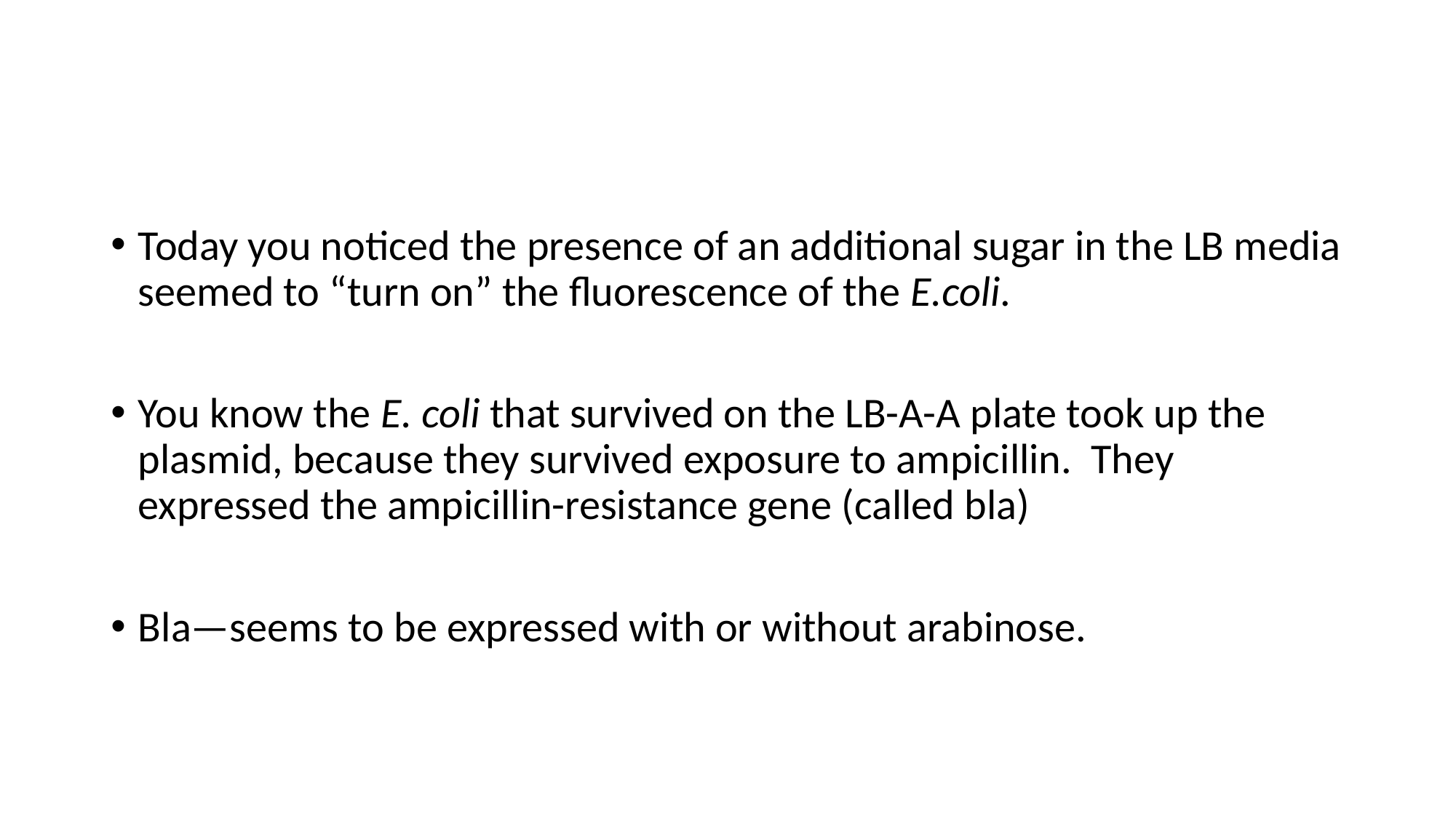

#
Today you noticed the presence of an additional sugar in the LB media seemed to “turn on” the fluorescence of the E.coli.

You know the E. coli that survived on the LB-A-A plate took up the plasmid, because they survived exposure to ampicillin.  They expressed the ampicillin-resistance gene (called bla)

Bla—seems to be expressed with or without arabinose.